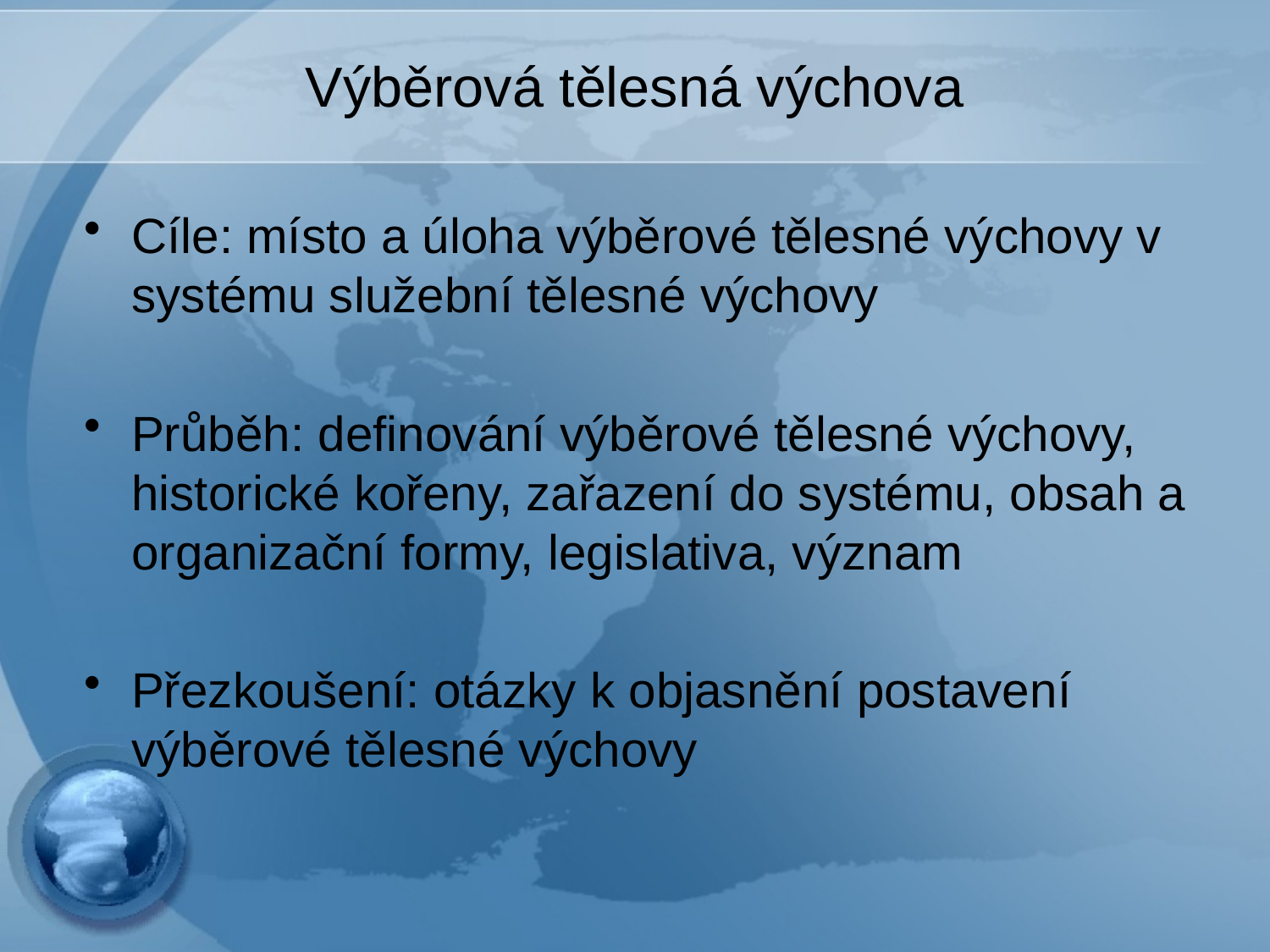

# Výběrová tělesná výchova
Cíle: místo a úloha výběrové tělesné výchovy v systému služební tělesné výchovy

Průběh: definování výběrové tělesné výchovy, historické kořeny, zařazení do systému, obsah a organizační formy, legislativa, význam

Přezkoušení: otázky k objasnění postavení výběrové tělesné výchovy